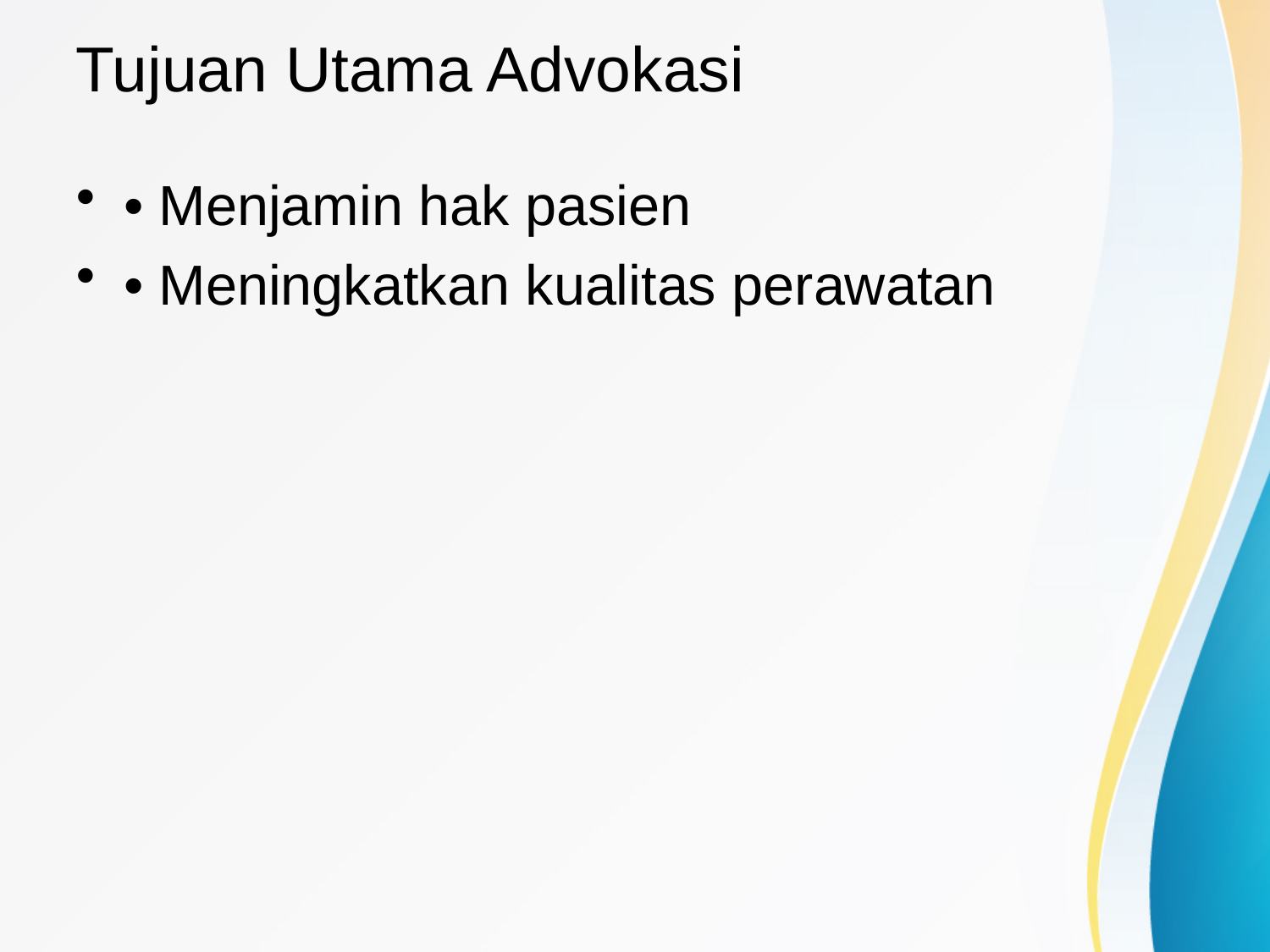

# Tujuan Utama Advokasi
• Menjamin hak pasien
• Meningkatkan kualitas perawatan